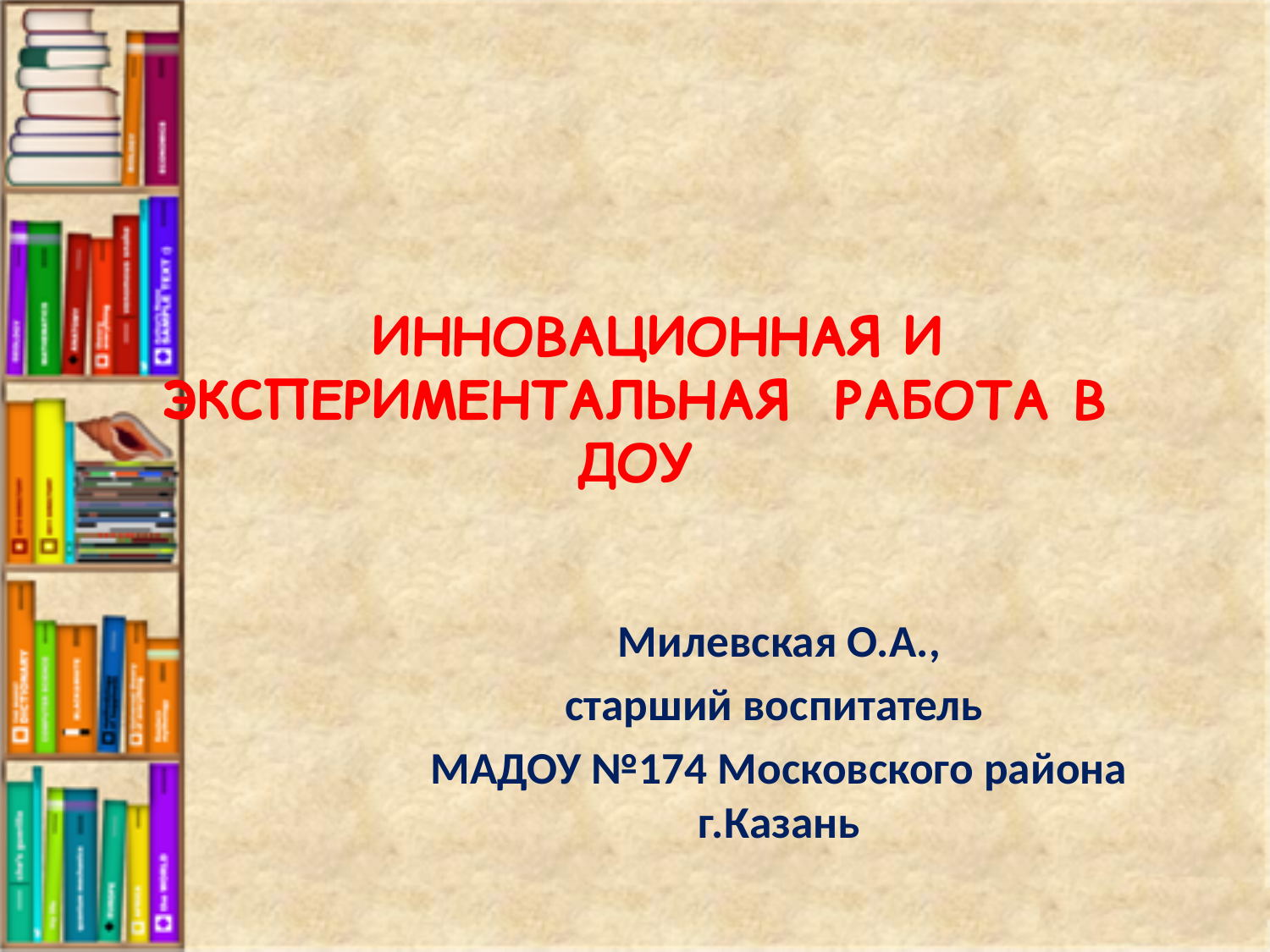

# ИННОВАЦИОННАЯ И ЭКСПЕРИМЕНТАЛЬНАЯ  РАБОТА В ДОУ
Милевская О.А.,
старший воспитатель
МАДОУ №174 Московского района г.Казань